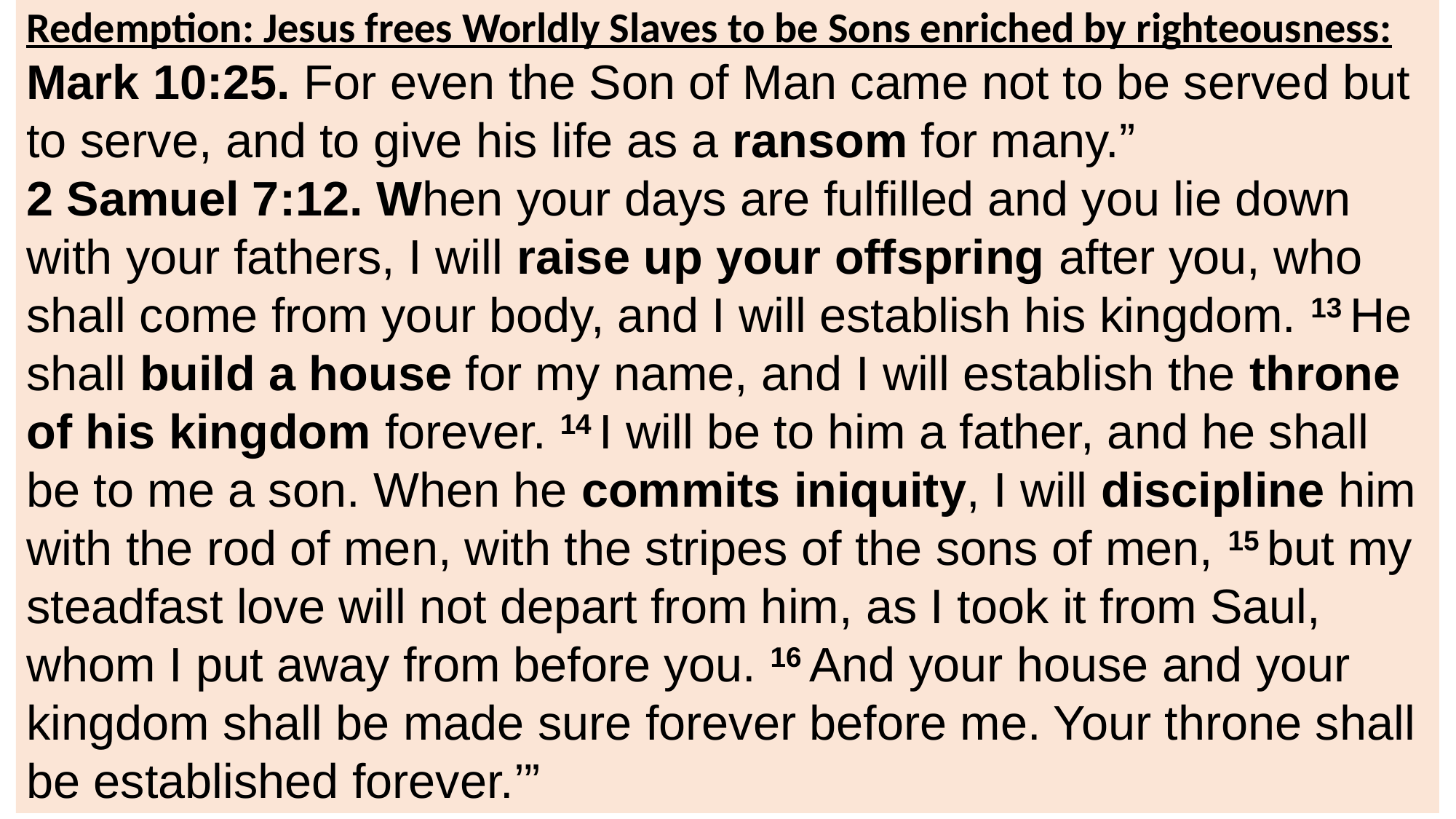

Resurrects: Raises Us with Him Enthroned
Glorification

Redemption: Jesus frees Worldly Slaves to be Sons enriched by righteousness:
Mark 10:25. For even the Son of Man came not to be served but to serve, and to give his life as a ransom for many.”
2 Samuel 7:12. When your days are fulfilled and you lie down with your fathers, I will raise up your offspring after you, who shall come from your body, and I will establish his kingdom. 13 He shall build a house for my name, and I will establish the throne of his kingdom forever. 14 I will be to him a father, and he shall be to me a son. When he commits iniquity, I will discipline him with the rod of men, with the stripes of the sons of men, 15 but my steadfast love will not depart from him, as I took it from Saul, whom I put away from before you. 16 And your house and your kingdom shall be made sure forever before me. Your throne shall be established forever.’”

Ransoms: Gives His Infinite Life to pay for sins
Propitiation
Removes: Takes our sins on Cross
To Cleanse us
Sanctification
Righteousness: Gives us Riches of Righteousness
Justification